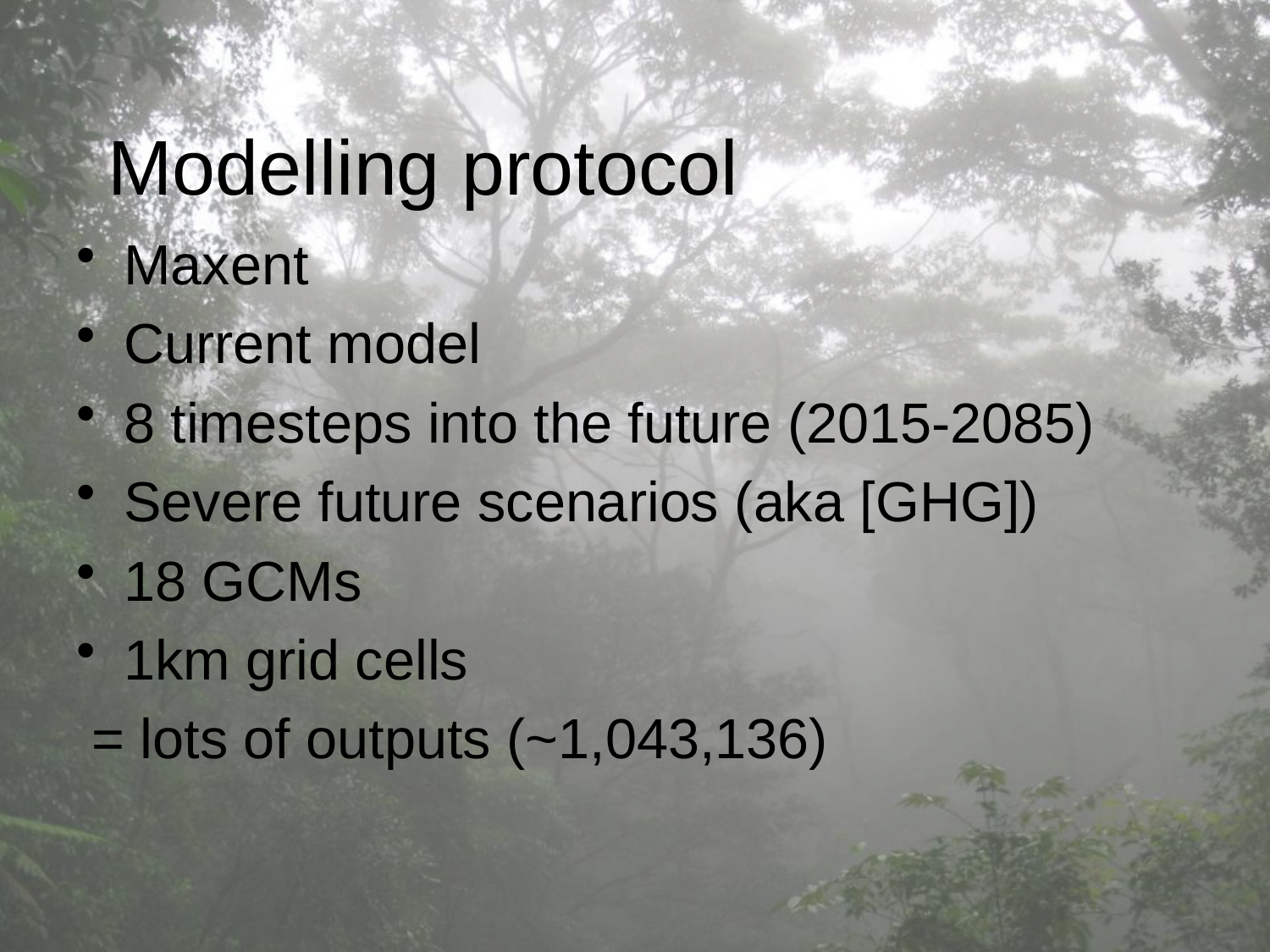

# Modelling protocol
Maxent
Current model
8 timesteps into the future (2015-2085)
Severe future scenarios (aka [GHG])
18 GCMs
1km grid cells
 = lots of outputs (~1,043,136)